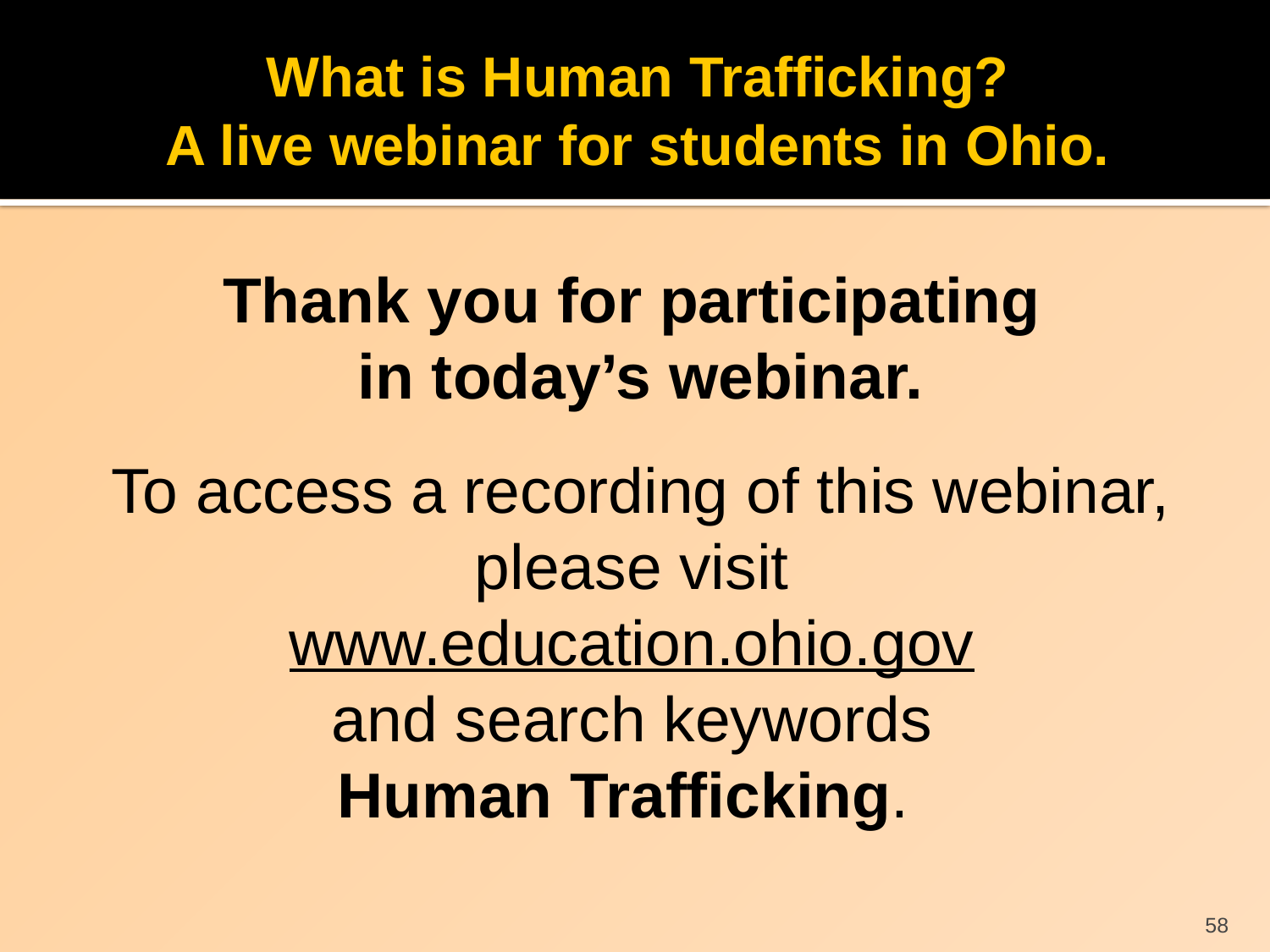

# What is Human Trafficking? A live webinar for students in Ohio.
Thank you for participating
in today’s webinar.

To access a recording of this webinar, please visit
www.education.ohio.gov
and search keywords
Human Trafficking.

58